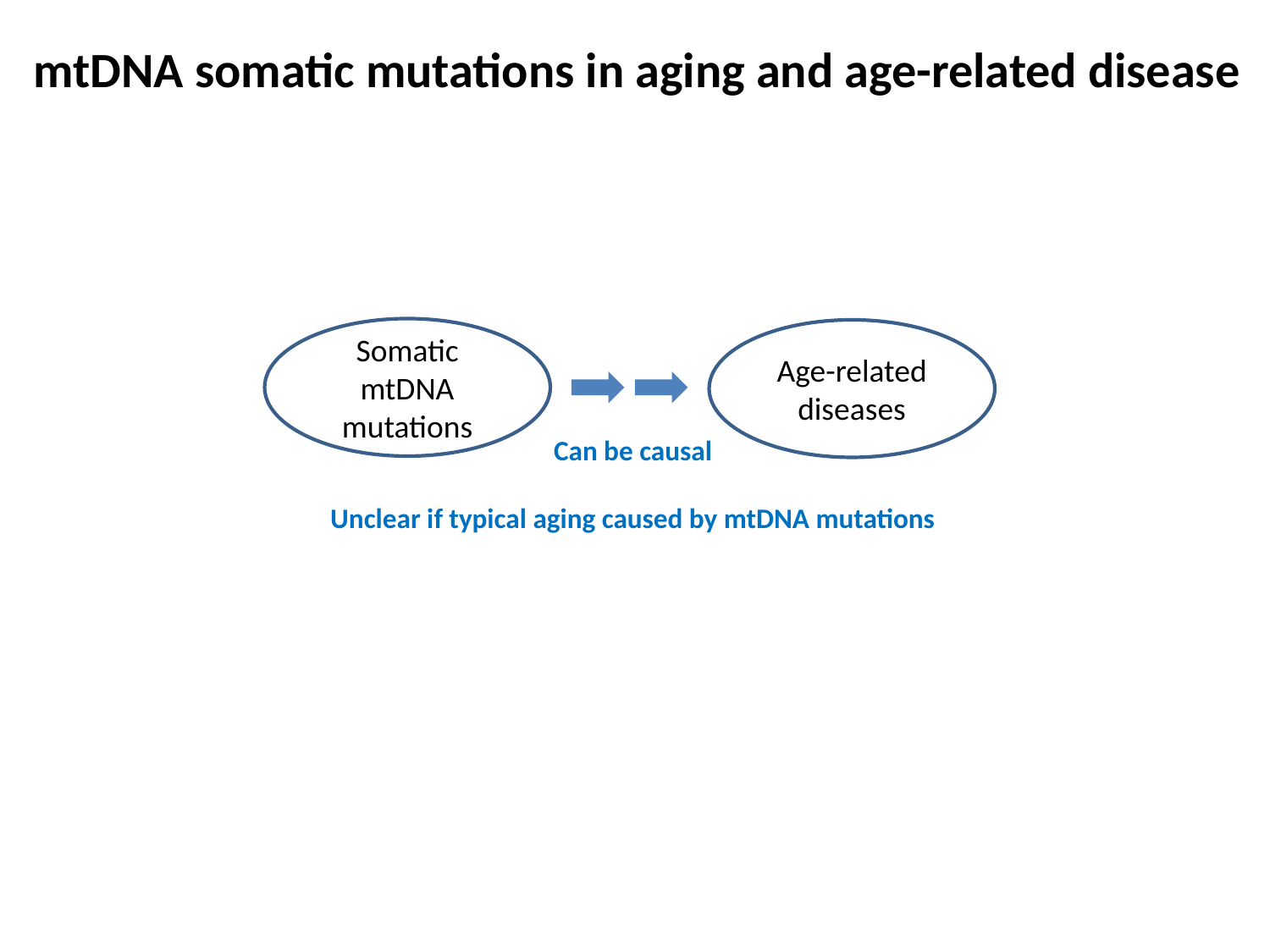

# mtDNA somatic mutations in aging and age-related disease
Somatic mtDNA mutations
Age-related
diseases

Can be causal

Unclear if typical aging caused by mtDNA mutations